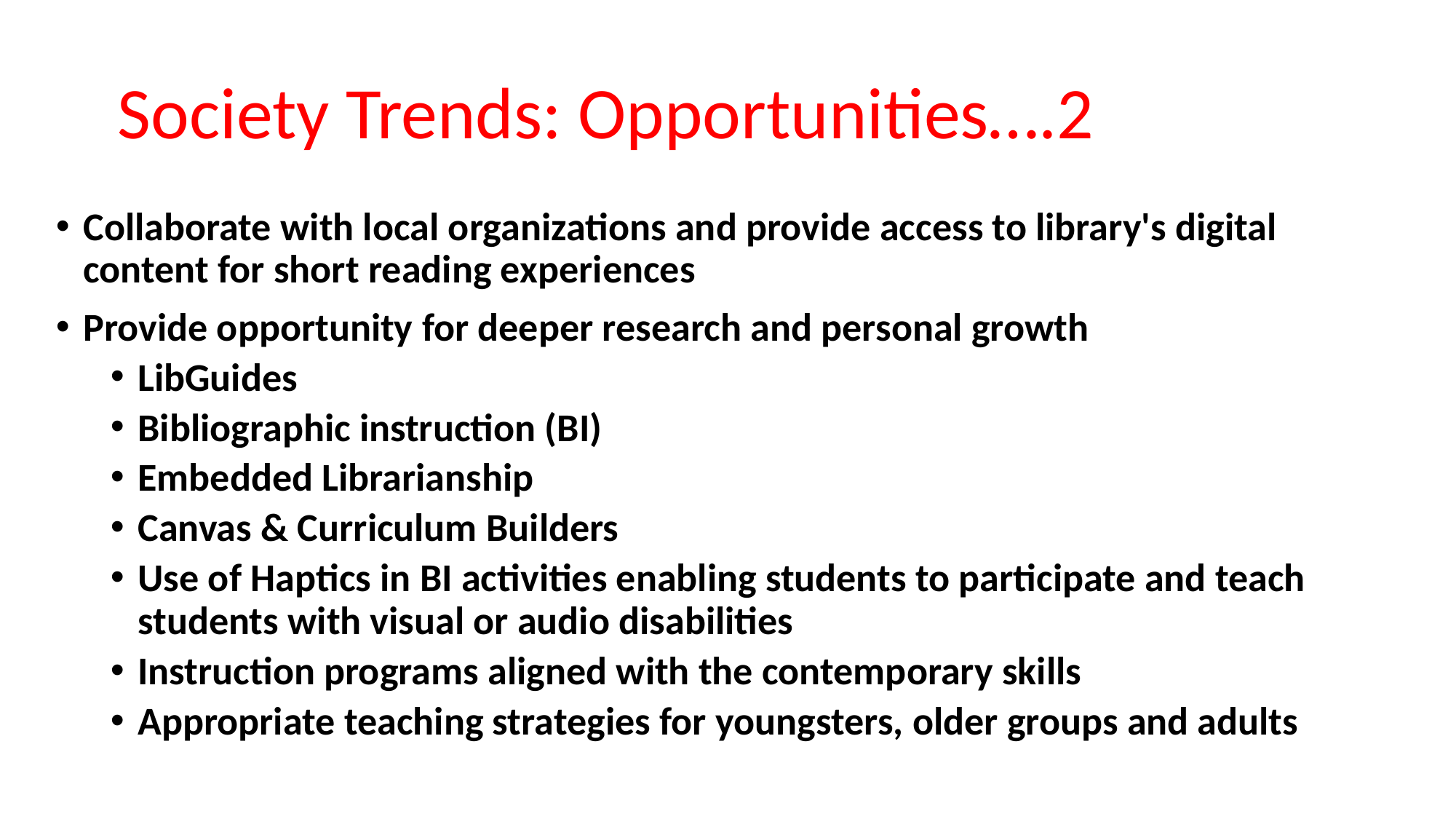

# Society Trends: Opportunities….2
Collaborate with local organizations and provide access to library's digital content for short reading experiences
Provide opportunity for deeper research and personal growth
LibGuides
Bibliographic instruction (BI)
Embedded Librarianship
Canvas & Curriculum Builders
Use of Haptics in BI activities enabling students to participate and teach students with visual or audio disabilities
Instruction programs aligned with the contemporary skills
Appropriate teaching strategies for youngsters, older groups and adults